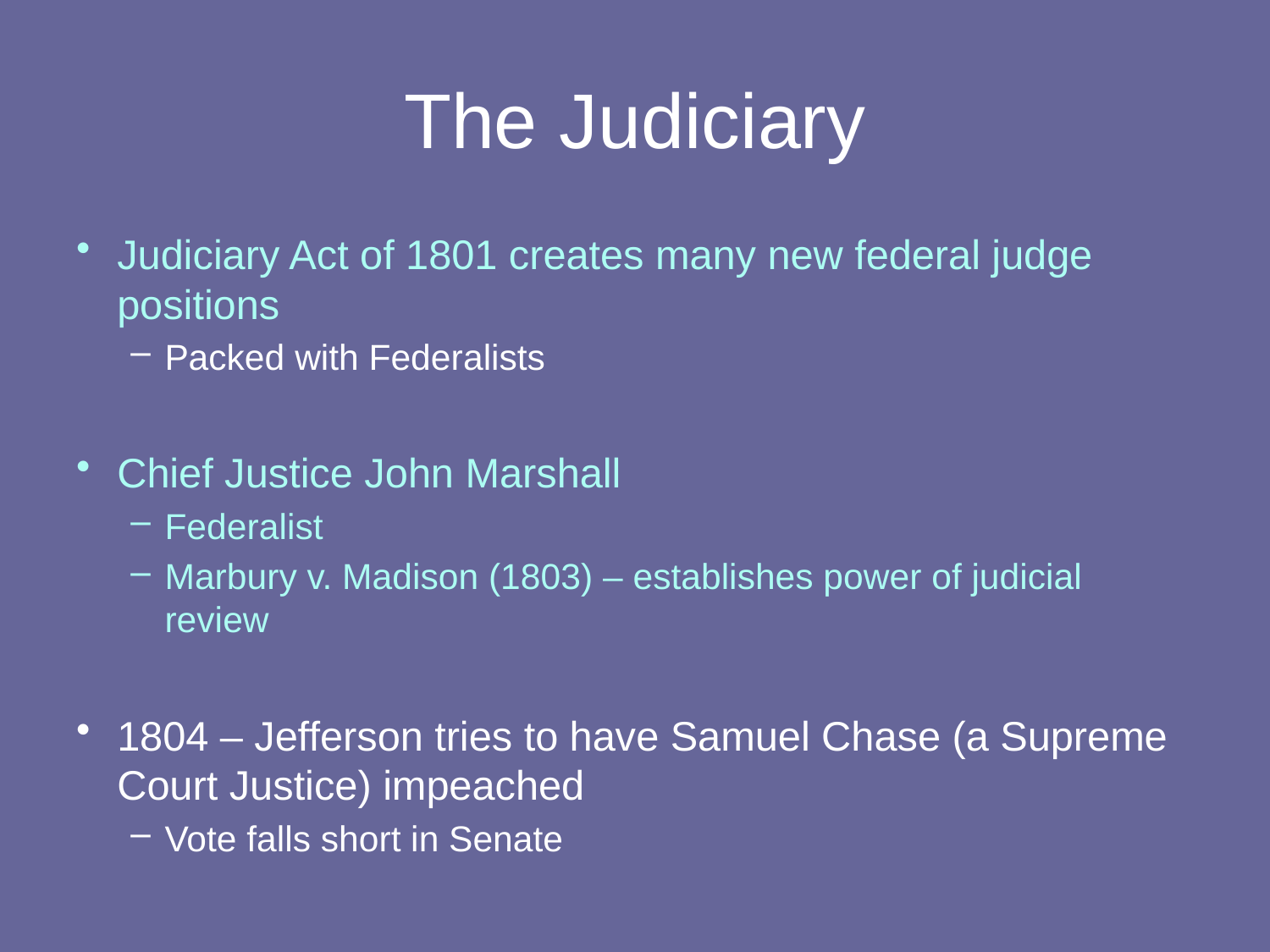

# The Judiciary
Judiciary Act of 1801 creates many new federal judge positions
Packed with Federalists

Chief Justice John Marshall
Federalist
Marbury v. Madison (1803) – establishes power of judicial review

1804 – Jefferson tries to have Samuel Chase (a Supreme Court Justice) impeached
Vote falls short in Senate